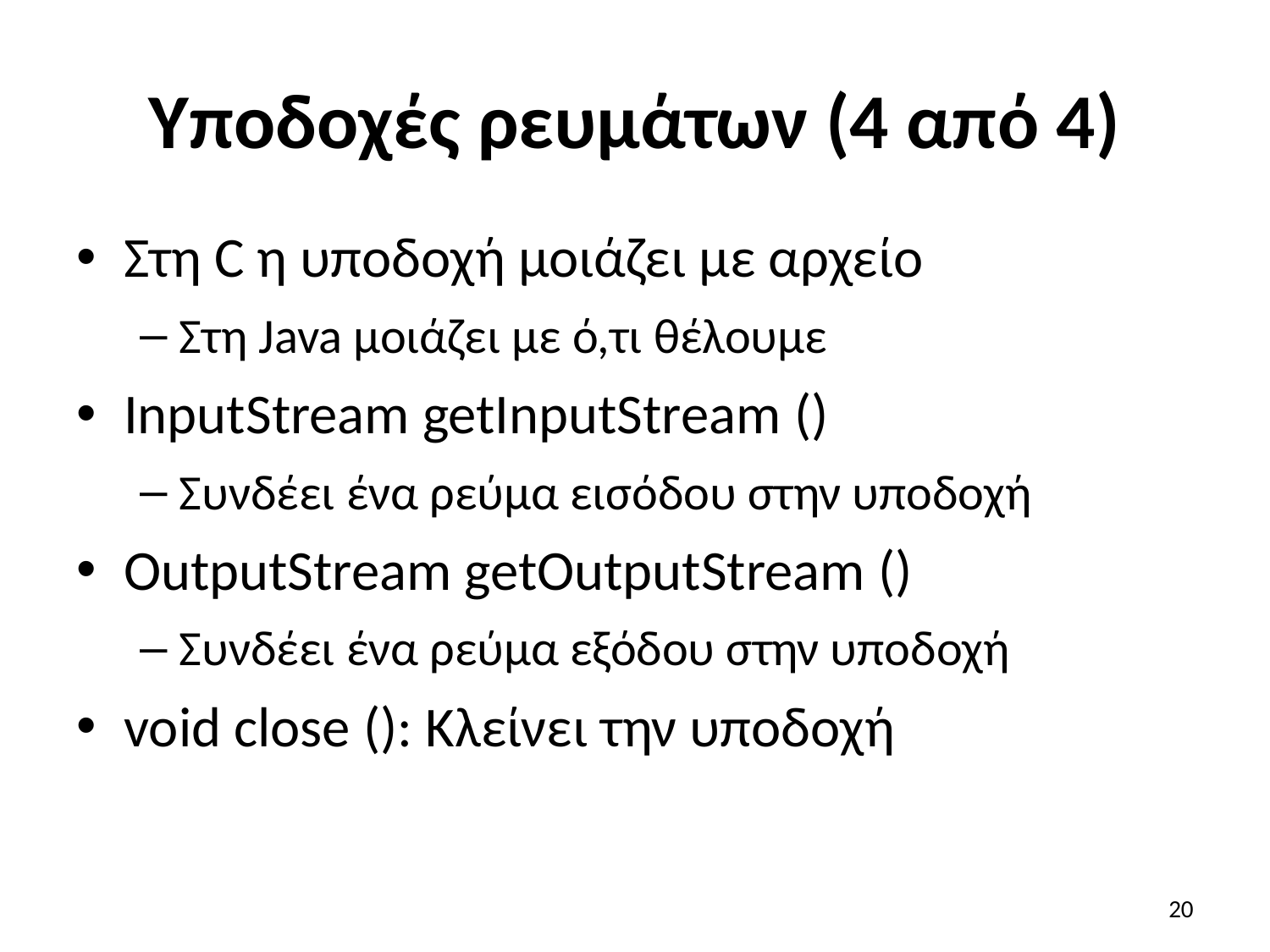

# Υποδοχές ρευμάτων (4 από 4)
Στη C η υποδοχή μοιάζει με αρχείο
Στη Java μοιάζει με ό,τι θέλουμε
InputStream getInputStream ()
Συνδέει ένα ρεύμα εισόδου στην υποδοχή
OutputStream getOutputStream ()
Συνδέει ένα ρεύμα εξόδου στην υποδοχή
void close (): Κλείνει την υποδοχή

20